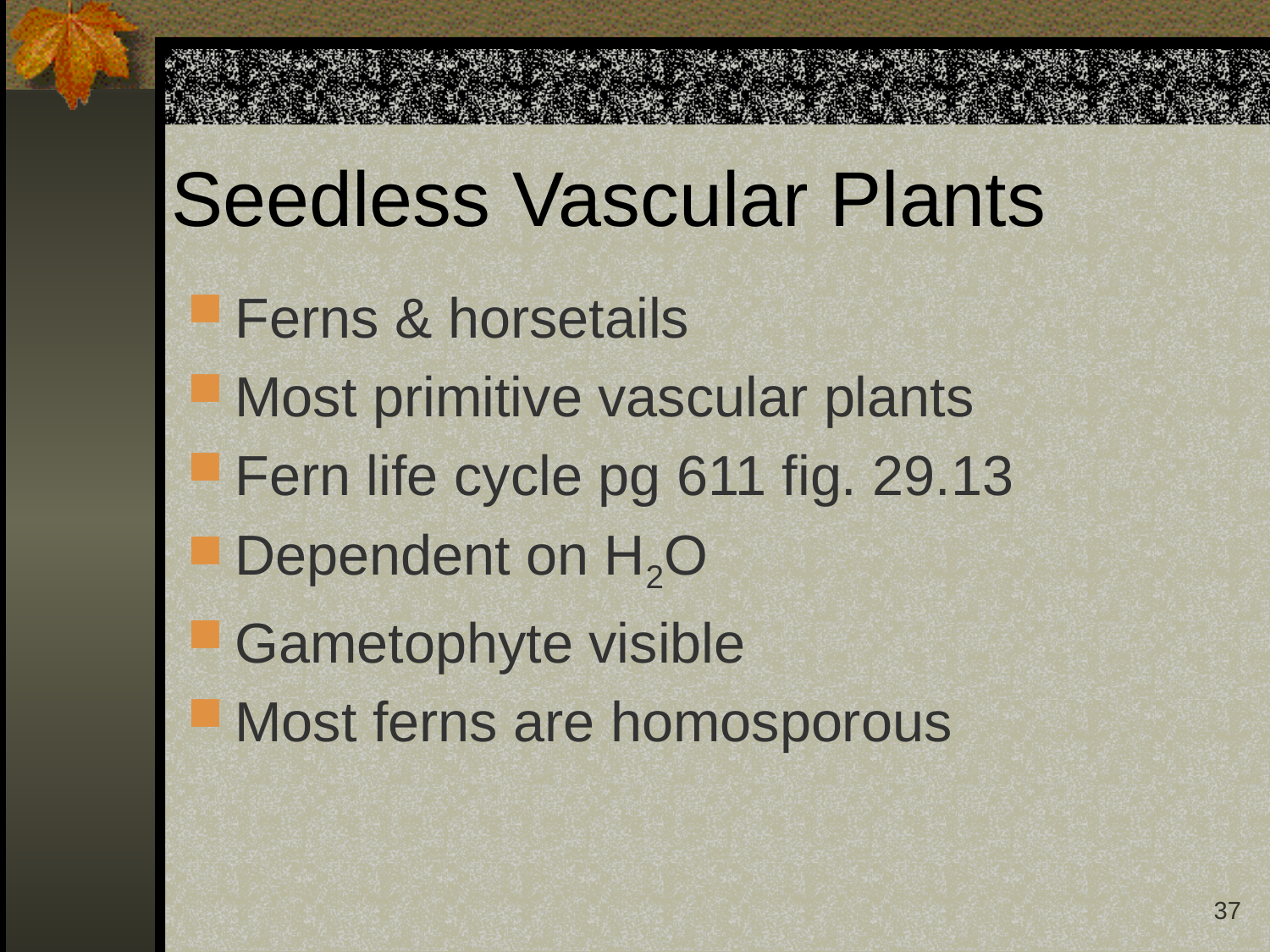

# Seedless Vascular Plants
Ferns & horsetails
Most primitive vascular plants
Fern life cycle pg 611 fig. 29.13
Dependent on H2O
Gametophyte visible
Most ferns are homosporous
37